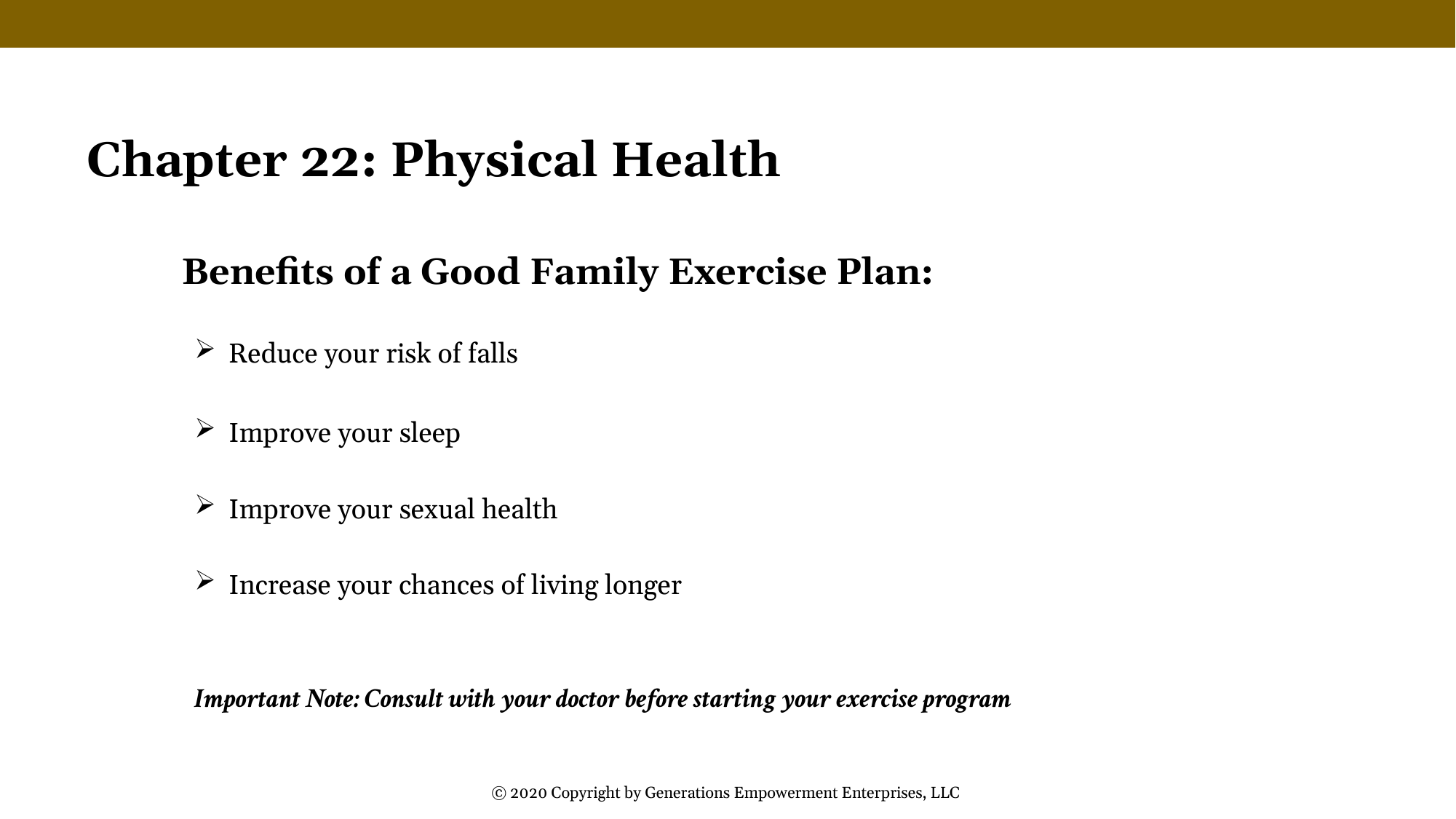

Chapter 22: Physical Health
Benefits of a Good Family Exercise Plan:
Reduce your risk of falls
Improve your sleep
Improve your sexual health
Increase your chances of living longer
Important Note: Consult with your doctor before starting your exercise program
© 2020 Copyright by Generations Empowerment Enterprises, LLC